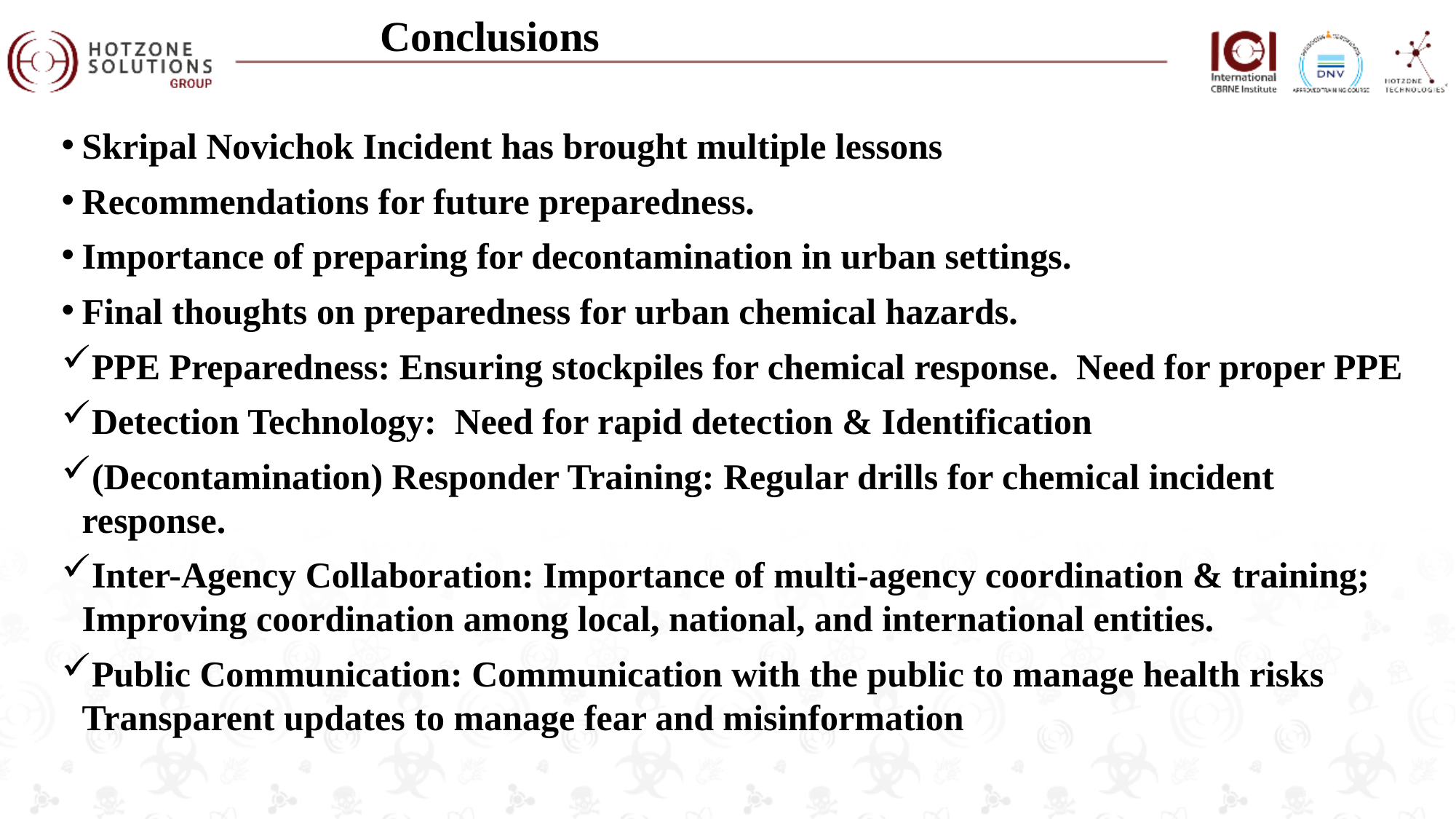

Conclusions
Skripal Novichok Incident has brought multiple lessons
Recommendations for future preparedness.
Importance of preparing for decontamination in urban settings.
Final thoughts on preparedness for urban chemical hazards.
PPE Preparedness: Ensuring stockpiles for chemical response.  Need for proper PPE
Detection Technology:  Need for rapid detection & Identification
(Decontamination) Responder Training: Regular drills for chemical incident response.
Inter-Agency Collaboration: Importance of multi-agency coordination & training;  Improving coordination among local, national, and international entities.
Public Communication: Communication with the public to manage health risks Transparent updates to manage fear and misinformation